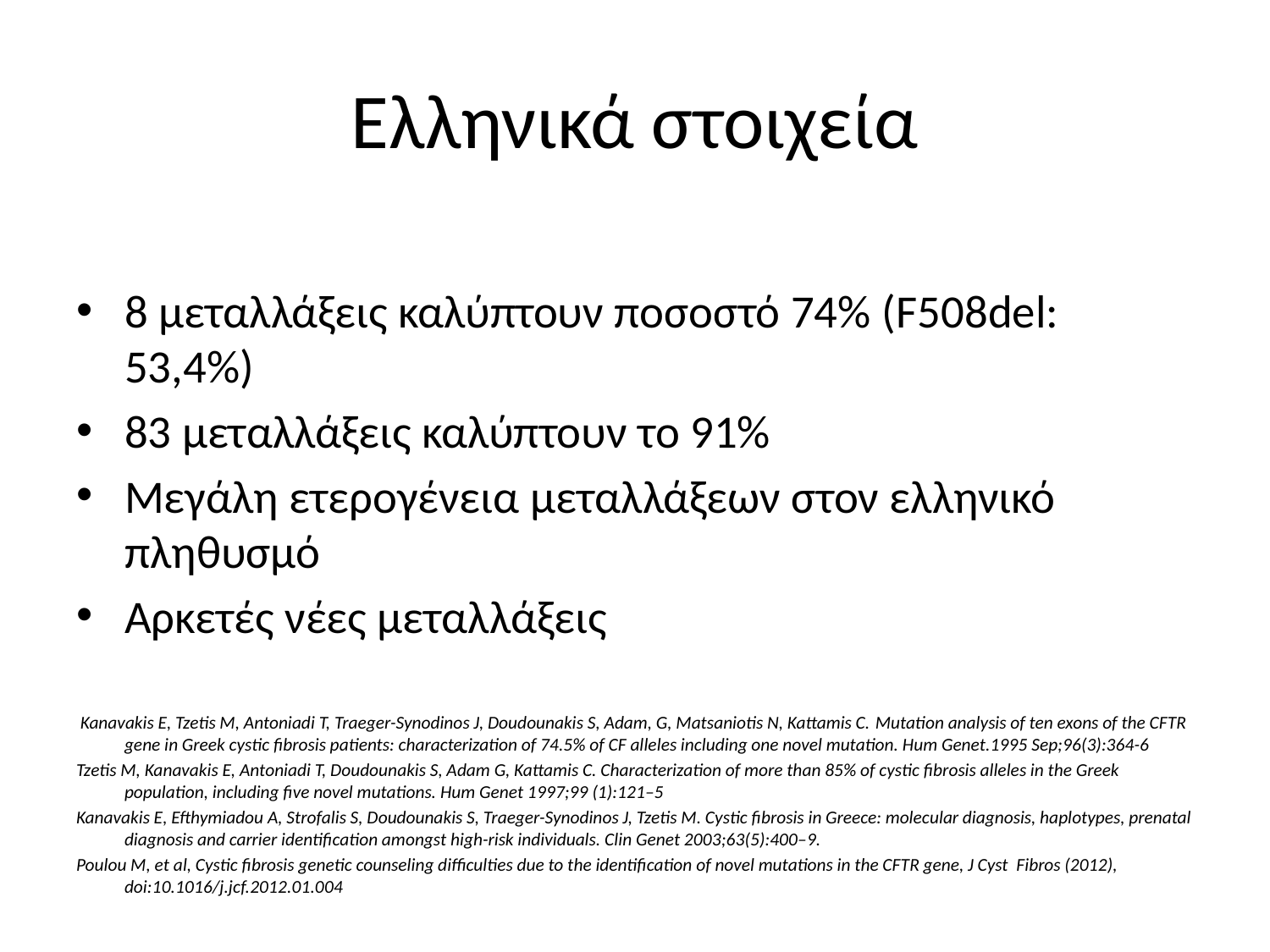

# Ελληνικά στοιχεία
8 μεταλλάξεις καλύπτουν ποσοστό 74% (F508del: 53,4%)
83 μεταλλάξεις καλύπτουν το 91%
Μεγάλη ετερογένεια μεταλλάξεων στον ελληνικό πληθυσμό
Αρκετές νέες μεταλλάξεις

 Kanavakis E, Tzetis M, Antoniadi T, Traeger-Synodinos J, Doudounakis S, Adam, G, Matsaniotis N, Kattamis C. Mutation analysis of ten exons of the CFTR gene in Greek cystic fibrosis patients: characterization of 74.5% of CF alleles including one novel mutation. Hum Genet.1995 Sep;96(3):364-6
Tzetis M, Kanavakis E, Antoniadi T, Doudounakis S, Adam G, Kattamis C. Characterization of more than 85% of cystic fibrosis alleles in the Greek population, including five novel mutations. Hum Genet 1997;99 (1):121–5
Kanavakis E, Efthymiadou A, Strofalis S, Doudounakis S, Traeger-Synodinos J, Tzetis M. Cystic fibrosis in Greece: molecular diagnosis, haplotypes, prenatal diagnosis and carrier identification amongst high-risk individuals. Clin Genet 2003;63(5):400–9.
Poulou M, et al, Cystic fibrosis genetic counseling difficulties due to the identification of novel mutations in the CFTR gene, J Cyst  Fibros (2012), doi:10.1016/j.jcf.2012.01.004